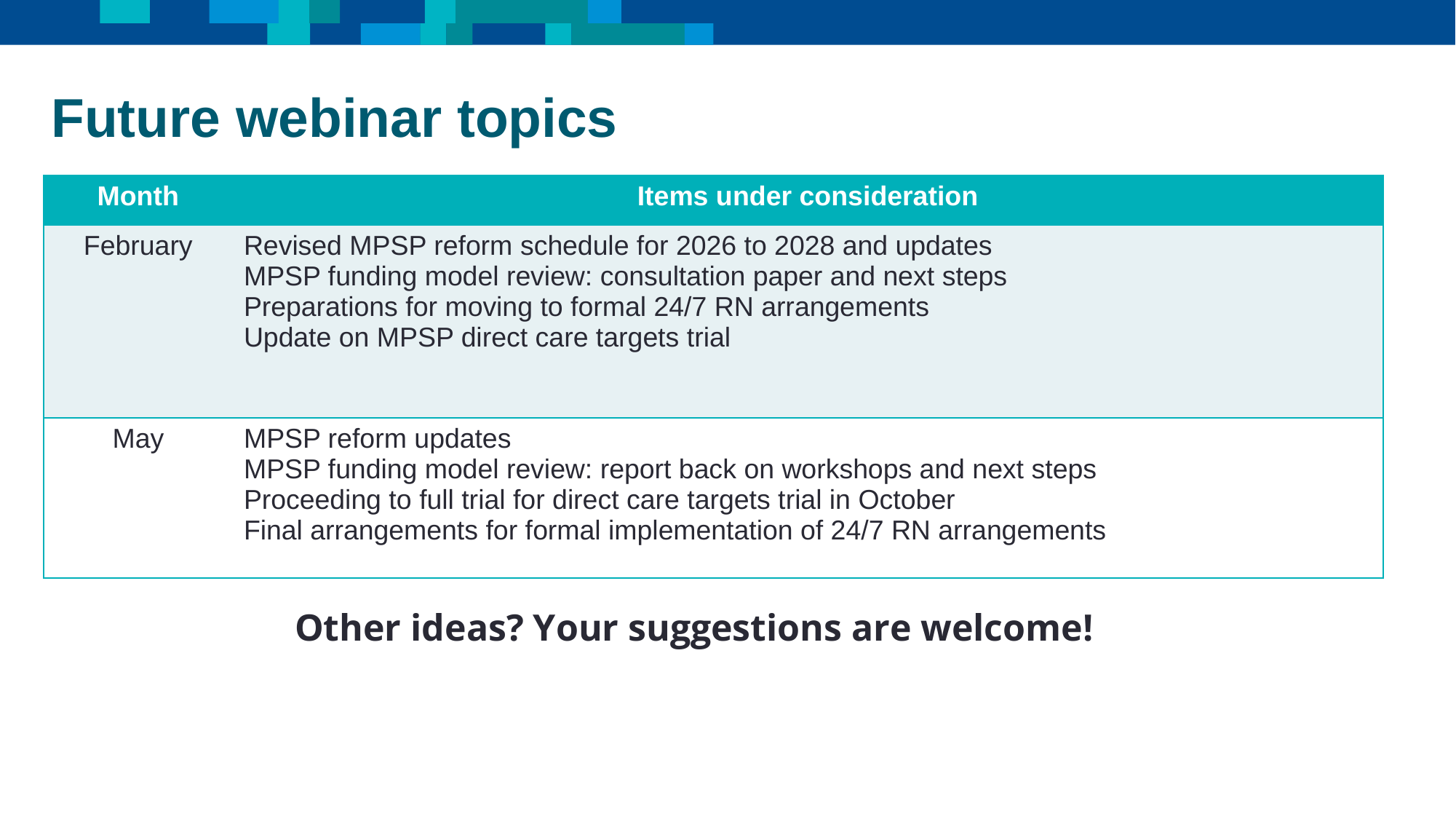

Future webinar topics
| Month | Items under consideration |
| --- | --- |
| February | Revised MPSP reform schedule for 2026 to 2028 and updates MPSP funding model review: consultation paper and next steps Preparations for moving to formal 24/7 RN arrangements Update on MPSP direct care targets trial |
| May | MPSP reform updates MPSP funding model review: report back on workshops and next steps Proceeding to full trial for direct care targets trial in October Final arrangements for formal implementation of 24/7 RN arrangements |
Other ideas? Your suggestions are welcome!